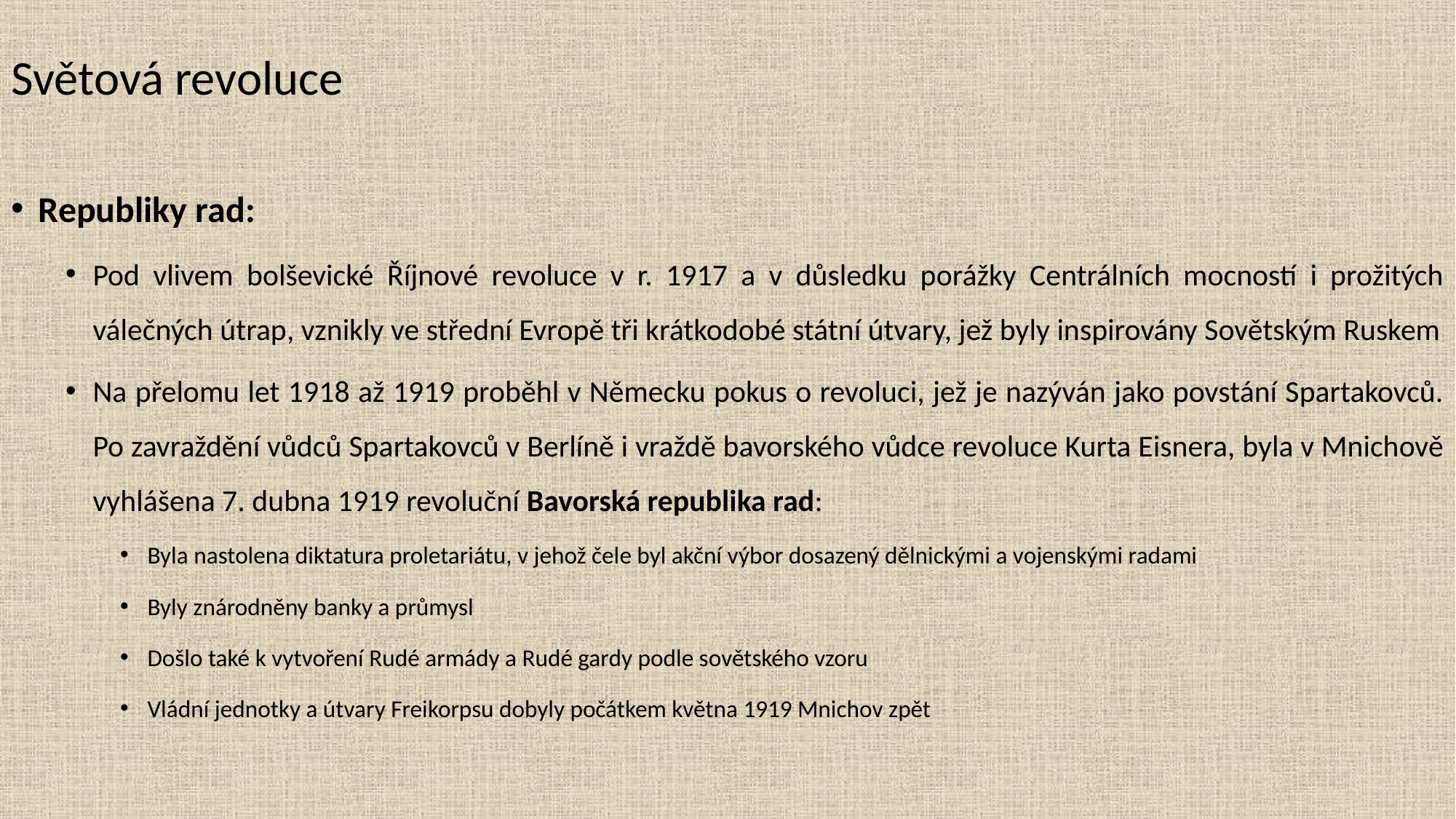

# Světová revoluce
Republiky rad:
Pod vlivem bolševické Říjnové revoluce v r. 1917 a v důsledku porážky Centrálních mocností i prožitých válečných útrap, vznikly ve střední Evropě tři krátkodobé státní útvary, jež byly inspirovány Sovětským Ruskem
Na přelomu let 1918 až 1919 proběhl v Německu pokus o revoluci, jež je nazýván jako povstání Spartakovců. Po zavraždění vůdců Spartakovců v Berlíně i vraždě bavorského vůdce revoluce Kurta Eisnera, byla v Mnichově vyhlášena 7. dubna 1919 revoluční Bavorská republika rad:
Byla nastolena diktatura proletariátu, v jehož čele byl akční výbor dosazený dělnickými a vojenskými radami
Byly znárodněny banky a průmysl
Došlo také k vytvoření Rudé armády a Rudé gardy podle sovětského vzoru
Vládní jednotky a útvary Freikorpsu dobyly počátkem května 1919 Mnichov zpět